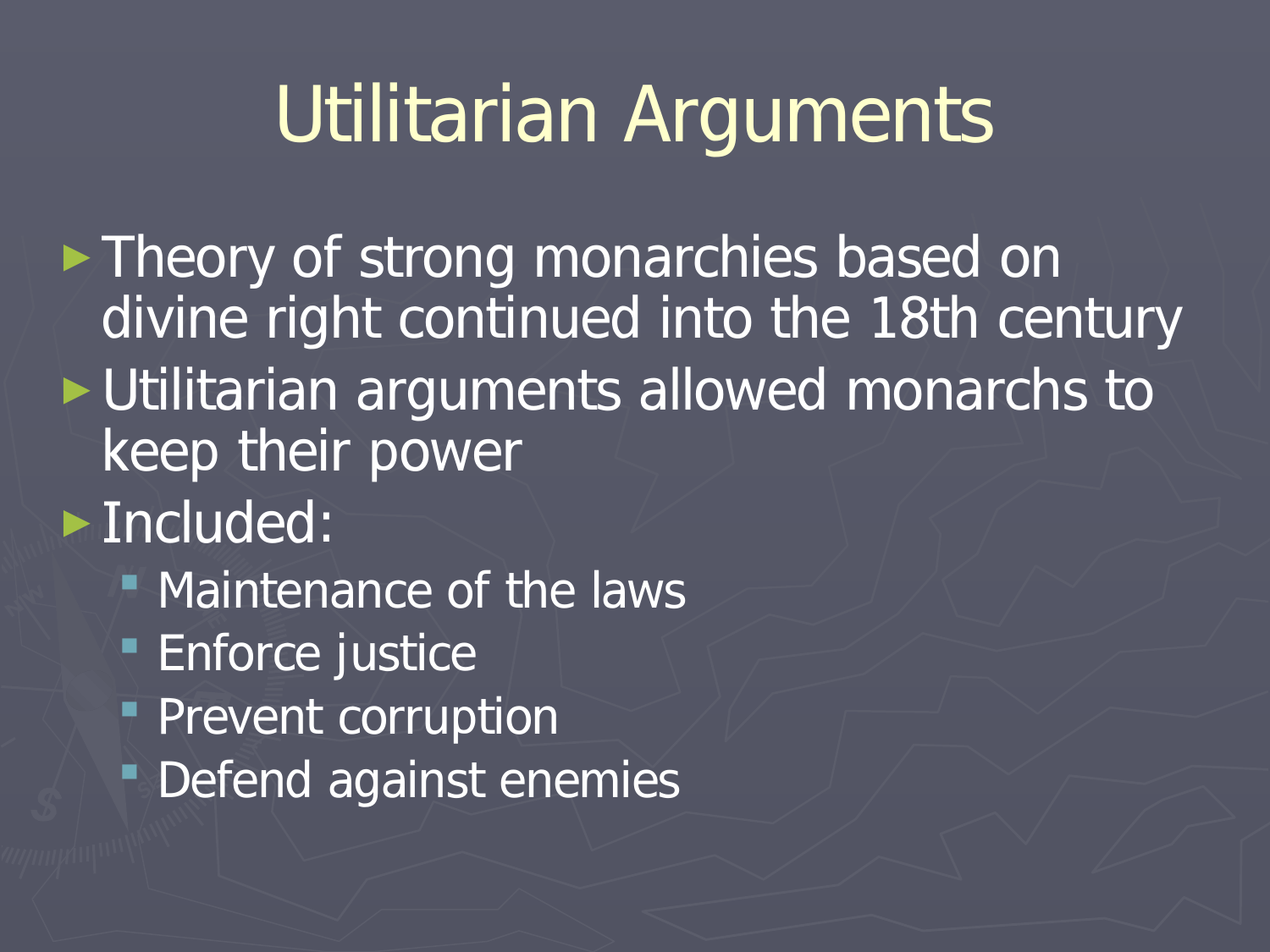

# Utilitarian Arguments
Theory of strong monarchies based on divine right continued into the 18th century
Utilitarian arguments allowed monarchs to keep their power
Included:
Maintenance of the laws
Enforce justice
Prevent corruption
Defend against enemies